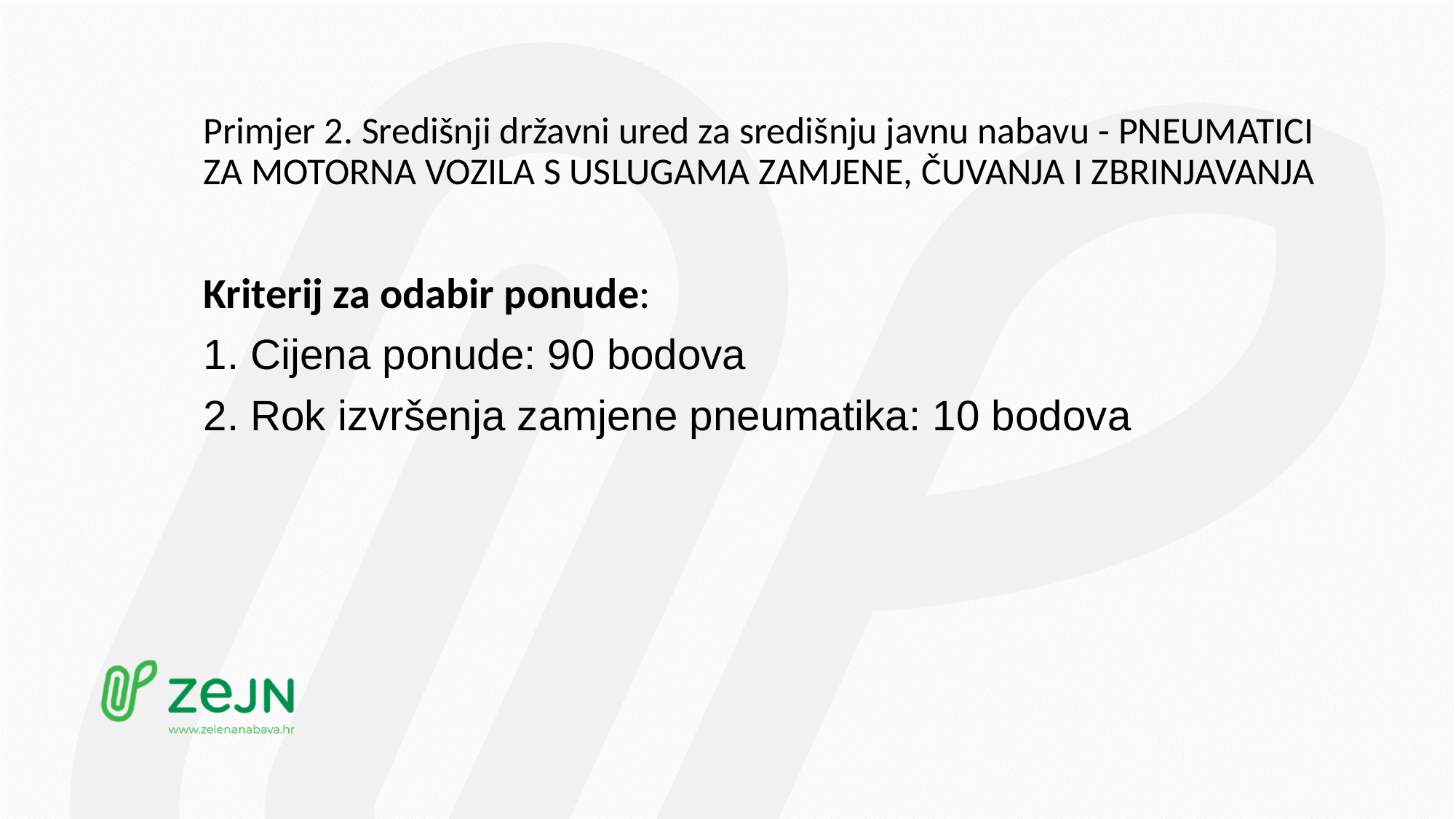

# Primjer 2. Središnji državni ured za središnju javnu nabavu - PNEUMATICI ZA MOTORNA VOZILA S USLUGAMA ZAMJENE, ČUVANJA I ZBRINJAVANJA
Kriterij za odabir ponude:
1. Cijena ponude: 90 bodova
2. Rok izvršenja zamjene pneumatika: 10 bodova